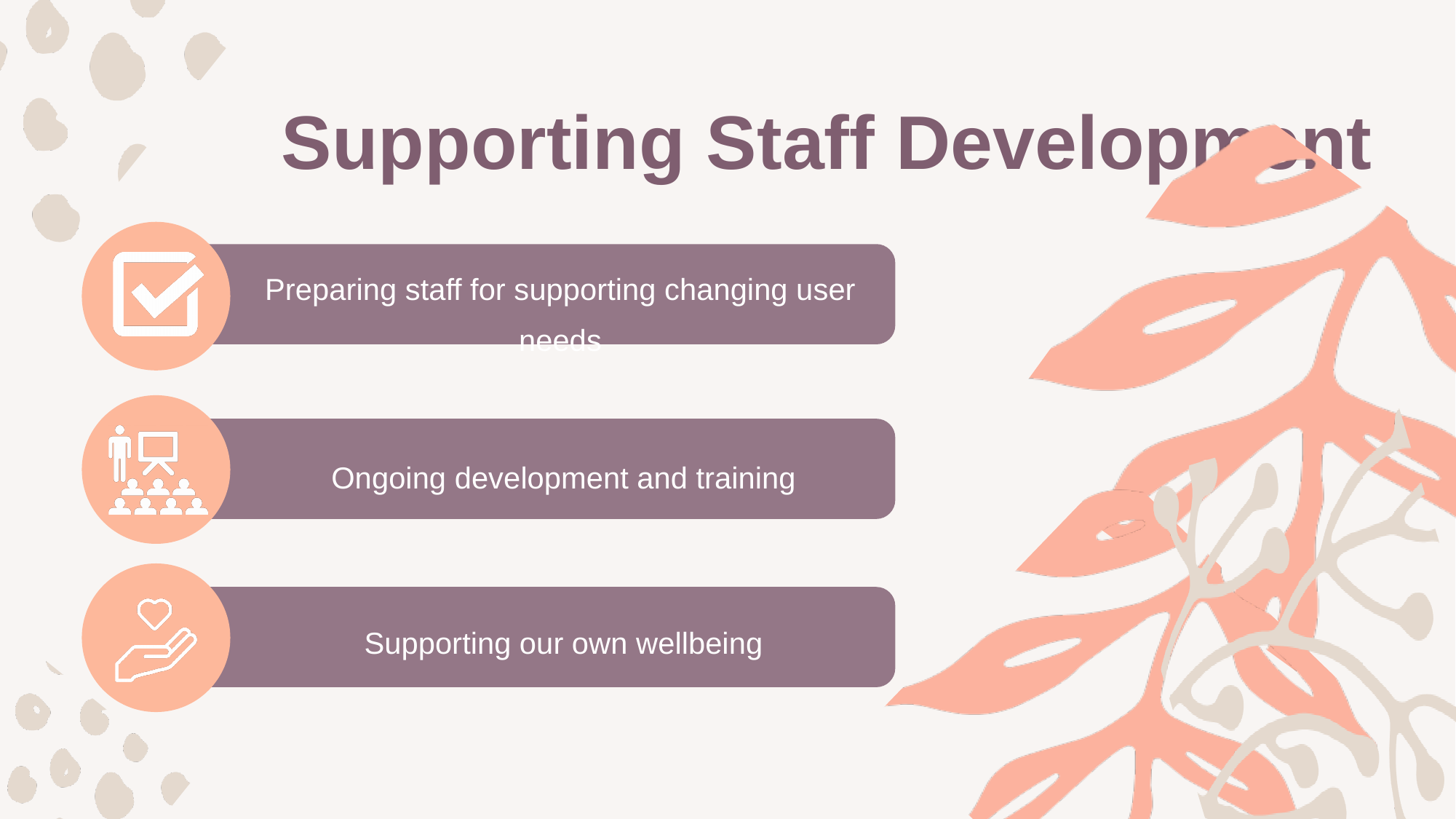

Supporting Staff Development​

Preparing staff for supporting changing user needs

Ongoing development and training

Supporting our own wellbeing